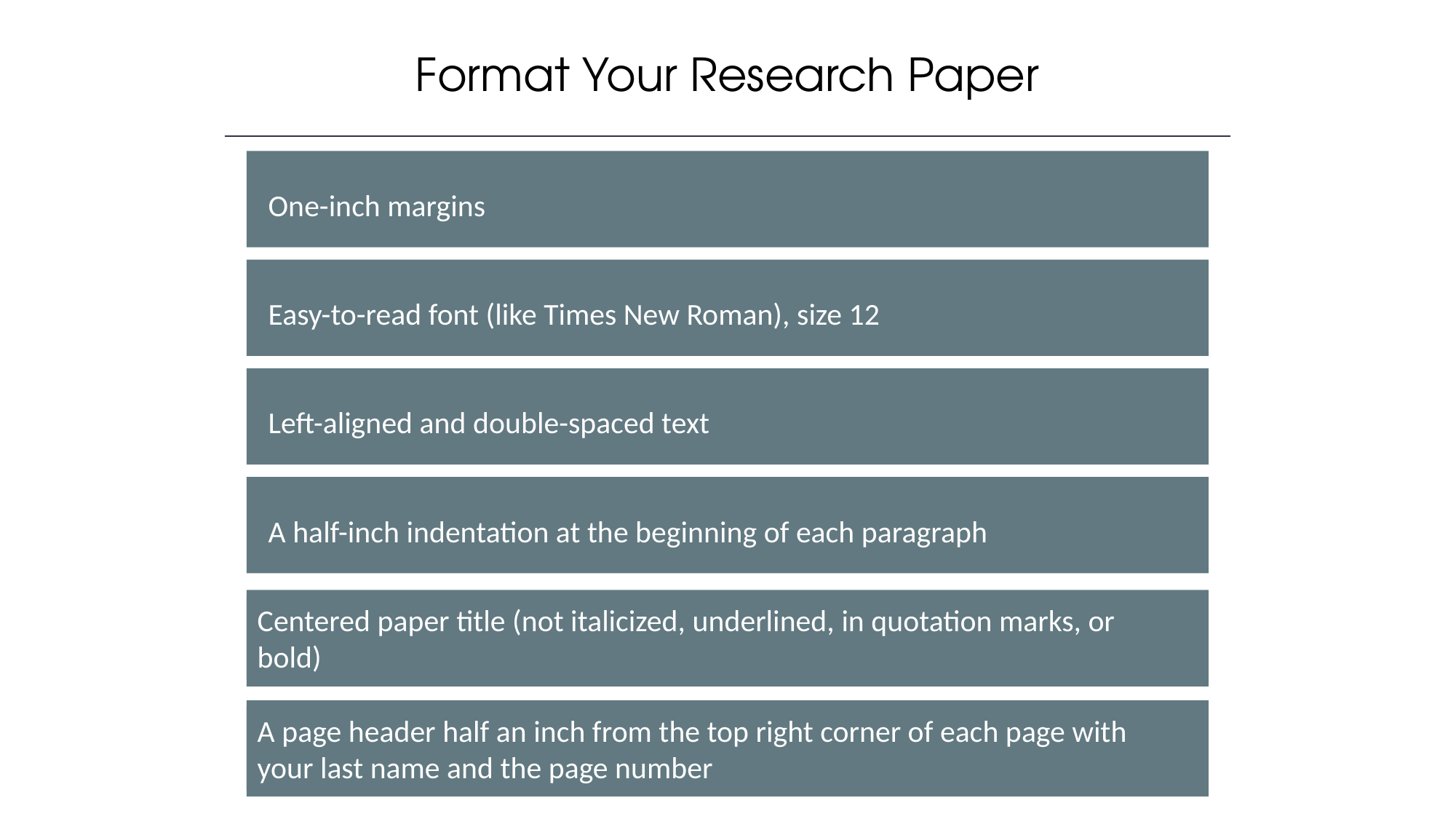

Format Your Research Paper
HAWKES LEARNING

One-inch margins

Easy-to-read font (like Times New Roman), size 12

Left-aligned and double-spaced text

A half-inch indentation at the beginning of each paragraph

Centered paper title (not italicized, underlined, in quotation marks, or bold)

A page header half an inch from the top right corner of each page with your last name and the page number